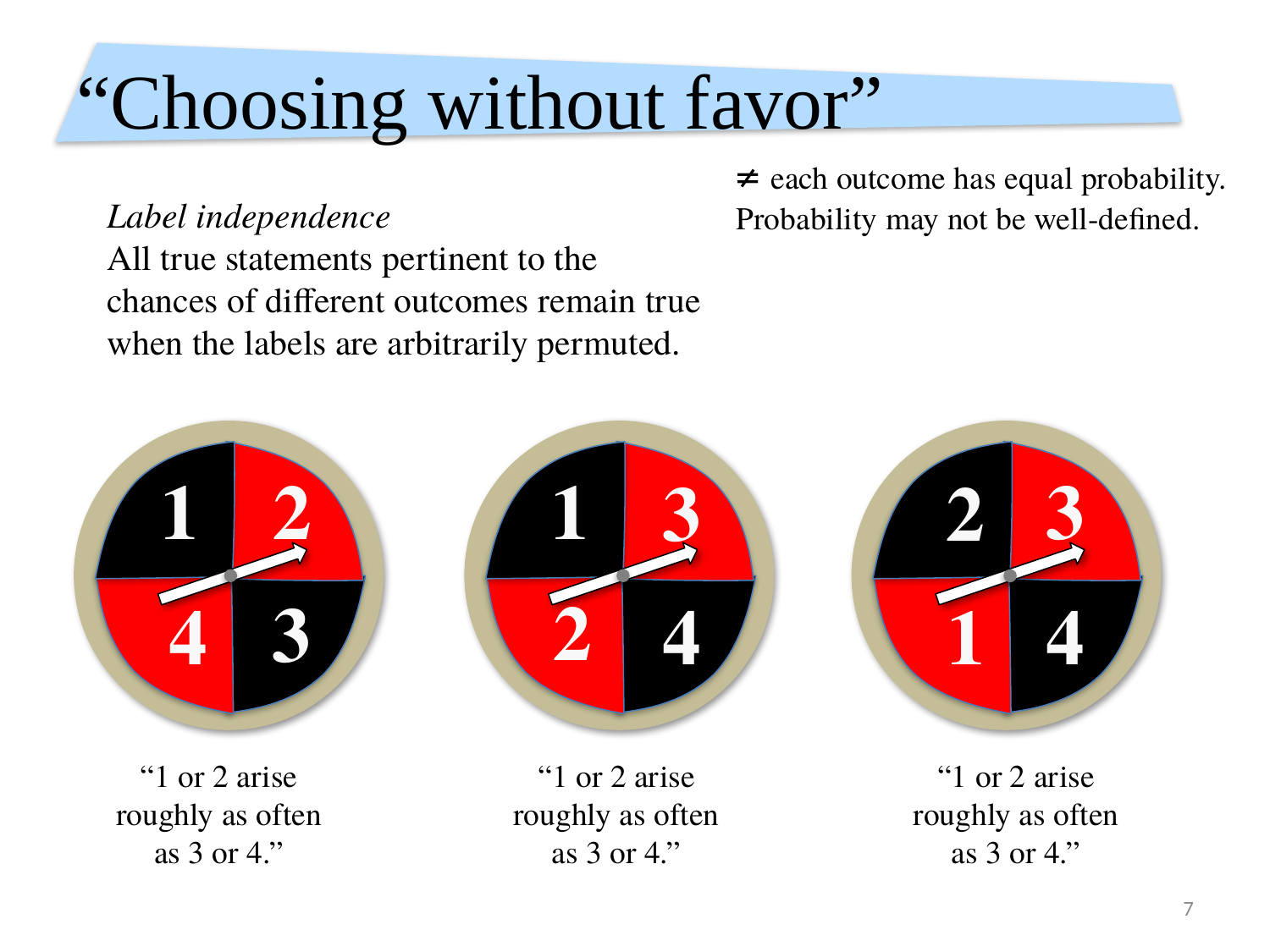

# “Choosing without favor”

≠ each outcome has equal probability.
Probability may not be well-defined.
Label independence
All true statements pertinent to the chances of different outcomes remain true when the labels are arbitrarily permuted.

1
2

3
4
“1 or 2 arise roughly as often as 3 or 4.”

1
3

2
4
“1 or 2 arise roughly as often as 3 or 4.”

3
2

1
4
“1 or 2 arise roughly as often as 3 or 4.”

7